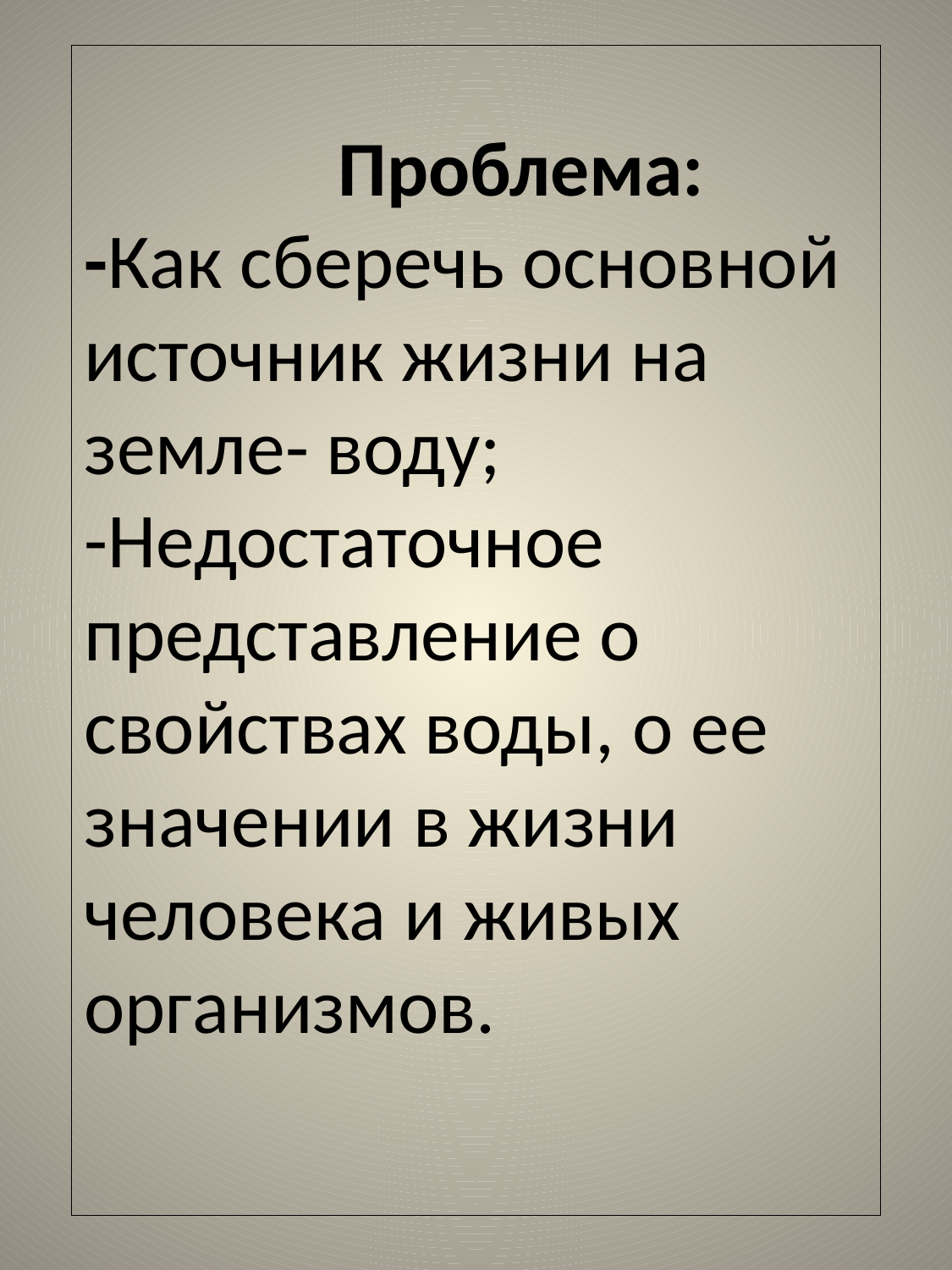

# Проблема: -Как сберечь основной источник жизни на земле- воду; -Недостаточное представление о свойствах воды, о ее значении в жизни человека и живых организмов.